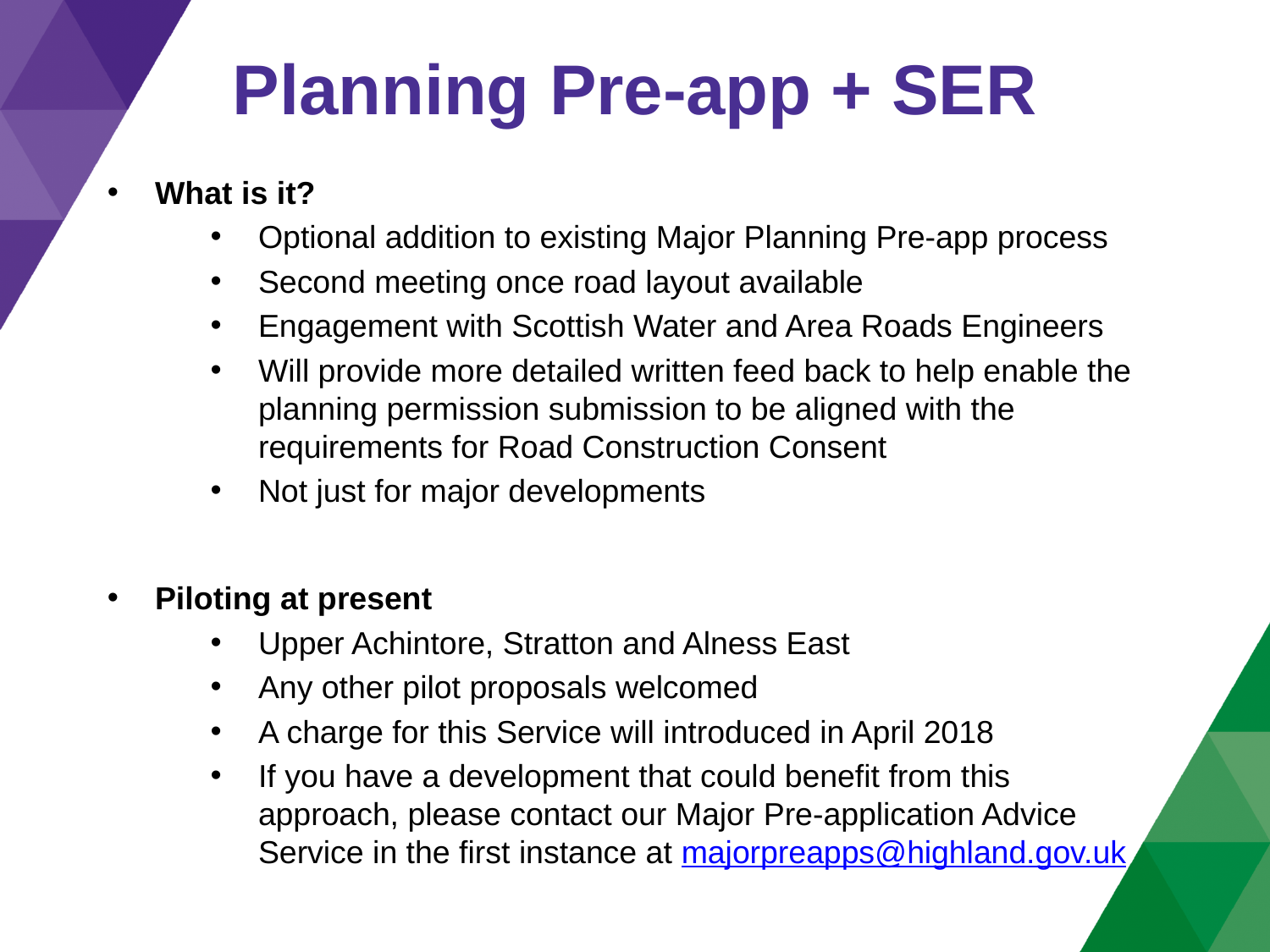

# Planning Pre-app + SER
What is it?
Optional addition to existing Major Planning Pre-app process
Second meeting once road layout available
Engagement with Scottish Water and Area Roads Engineers
Will provide more detailed written feed back to help enable the planning permission submission to be aligned with the requirements for Road Construction Consent
Not just for major developments

Piloting at present
Upper Achintore, Stratton and Alness East
Any other pilot proposals welcomed
A charge for this Service will introduced in April 2018
If you have a development that could benefit from this approach, please contact our Major Pre-application Advice Service in the first instance at majorpreapps@highland.gov.uk